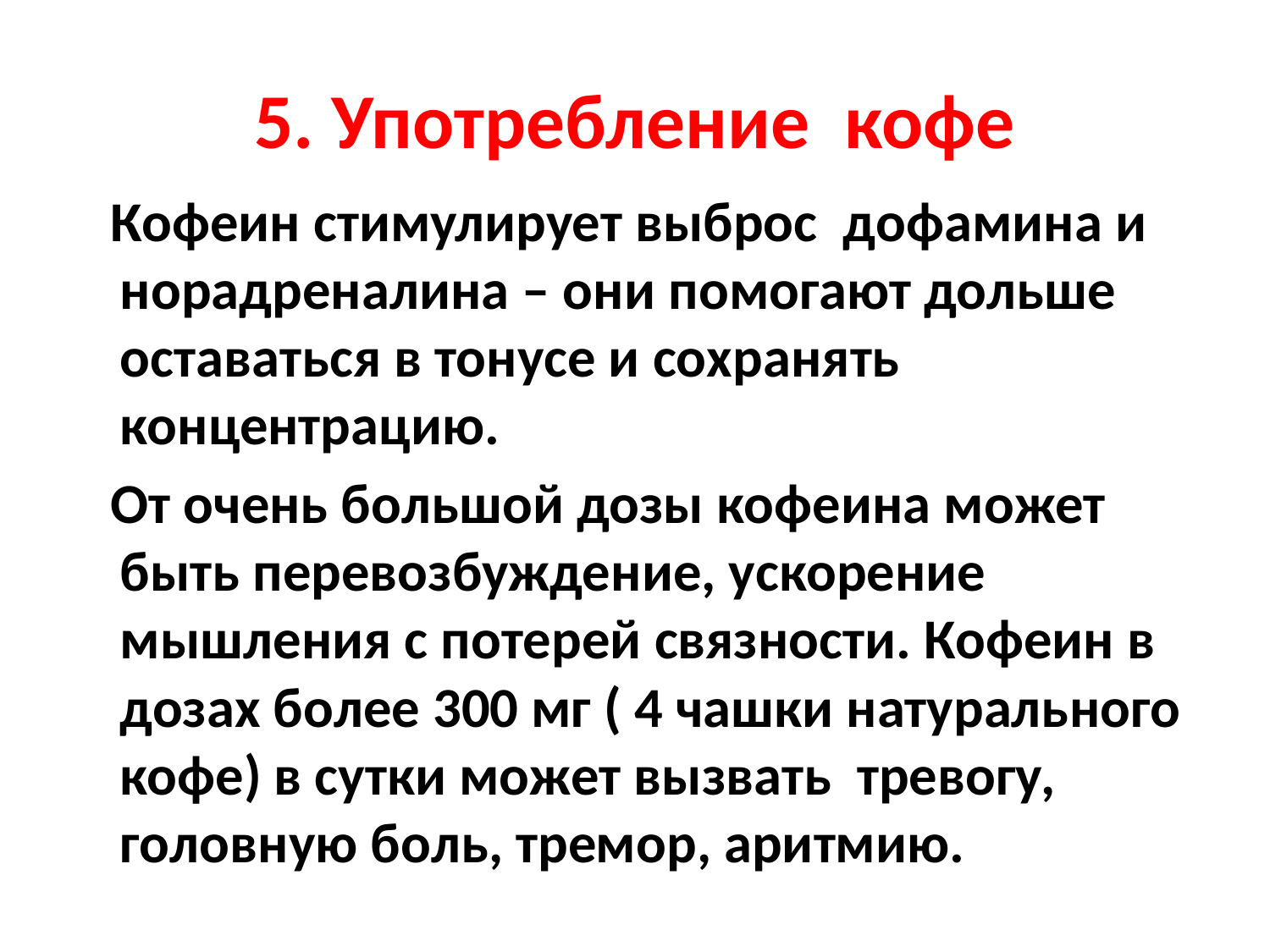

# 5. Употребление  кофе
   Кофеин стимулирует выброс  дофамина и норадреналина – они помогают дольше оставаться в тонусе и сохранять концентрацию.
   От очень большой дозы кофеина может быть перевозбуждение, ускорение мышления с потерей связности. Кофеин в дозах более 300 мг ( 4 чашки натурального кофе) в сутки может вызвать  тревогу, головную боль, тремор, аритмию.